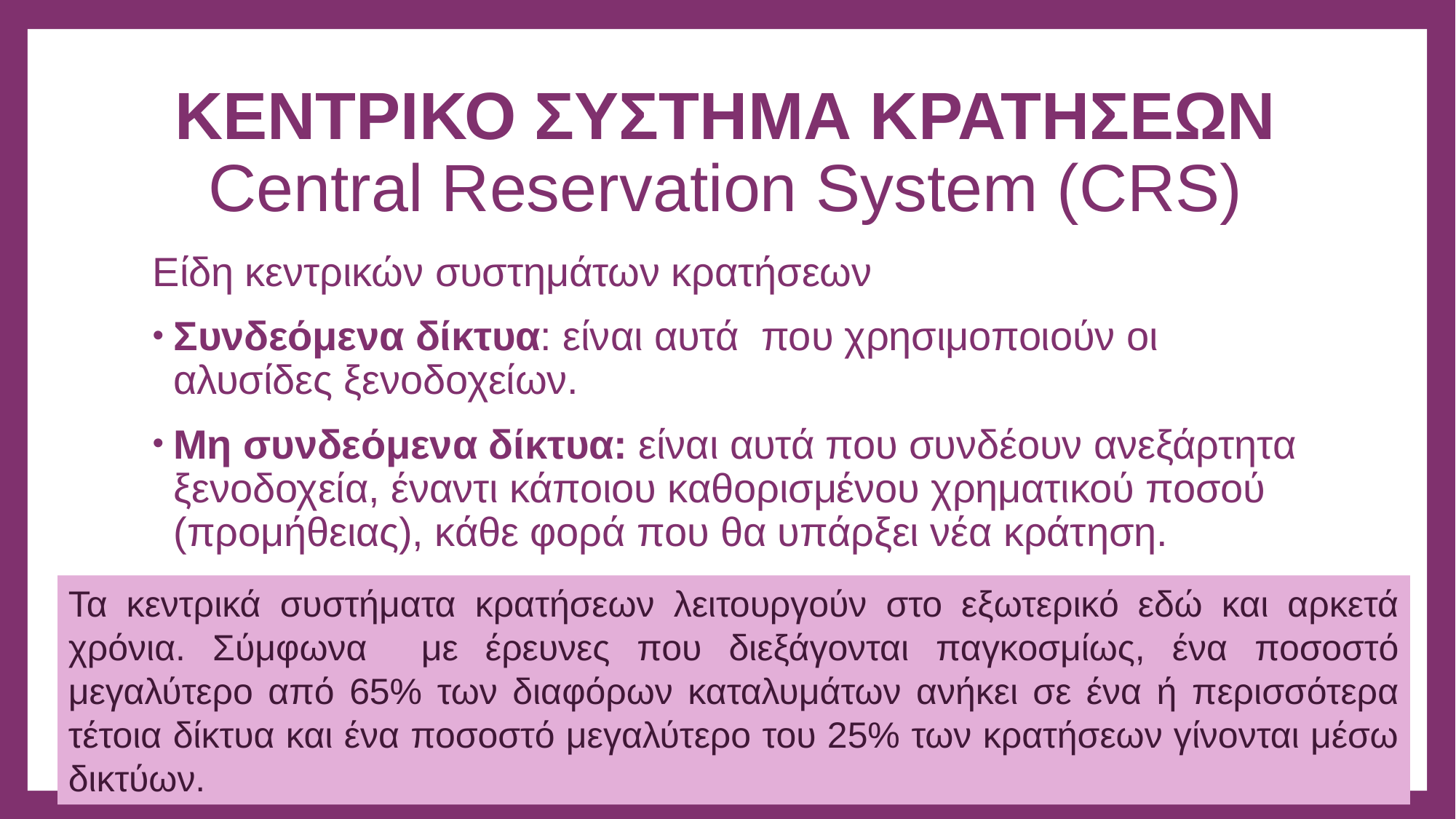

# ΚΕΝΤΡΙΚΟ ΣΥΣΤΗΜΑ ΚΡΑΤΗΣΕΩΝ Central Reservation System (CRS)
Είδη κεντρικών συστημάτων κρατήσεων
Συνδεόμενα δίκτυα: είναι αυτά  που χρησιμοποιούν οι αλυσίδες ξενοδοχείων.
Μη συνδεόμενα δίκτυα: είναι αυτά που συνδέουν ανεξάρτητα ξενοδοχεία, έναντι κάποιου καθορισμένου χρηματικού ποσού (προμήθειας), κάθε φορά που θα υπάρξει νέα κράτηση.
Τα κεντρικά συστήματα κρατήσεων λειτουργούν στο εξωτερικό εδώ και αρκετά χρόνια. Σύμφωνα  με έρευνες που διεξάγονται παγκοσμίως, ένα ποσοστό μεγαλύτερο από 65% των διαφόρων καταλυμάτων ανήκει σε ένα ή περισσότερα τέτοια δίκτυα και ένα ποσοστό μεγαλύτερο του 25% των κρατήσεων γίνονται μέσω δικτύων.